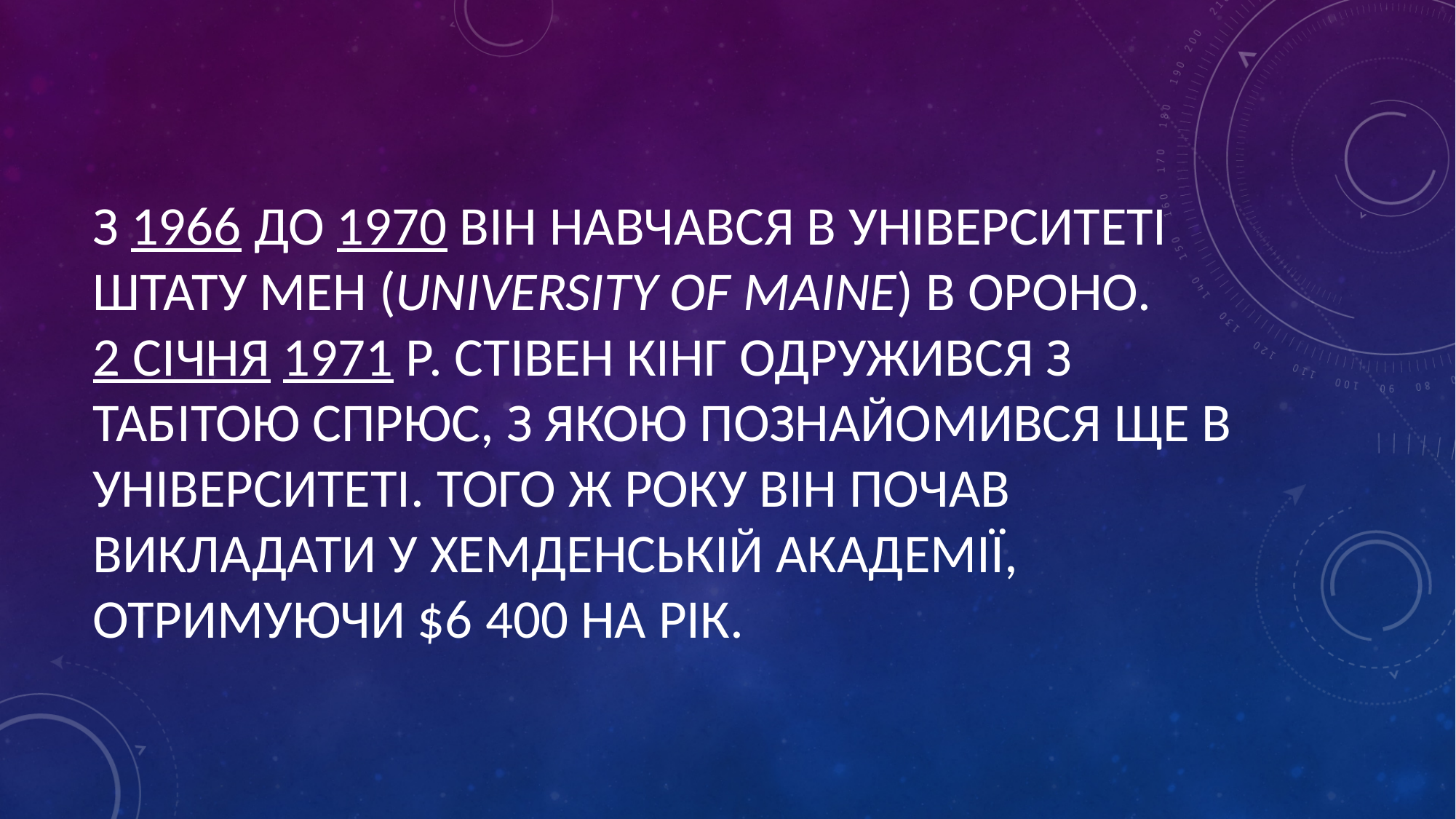

# З 1966 до 1970 він навчався в університеті штату Мен (University of Maine) в Ороно. 2 січня 1971 р. Стівен Кінг одружився з Табітою Спрюс, з якою познайомився ще в університеті. Того ж року він почав викладати у Хемденській академії, отримуючи $6 400 на рік.